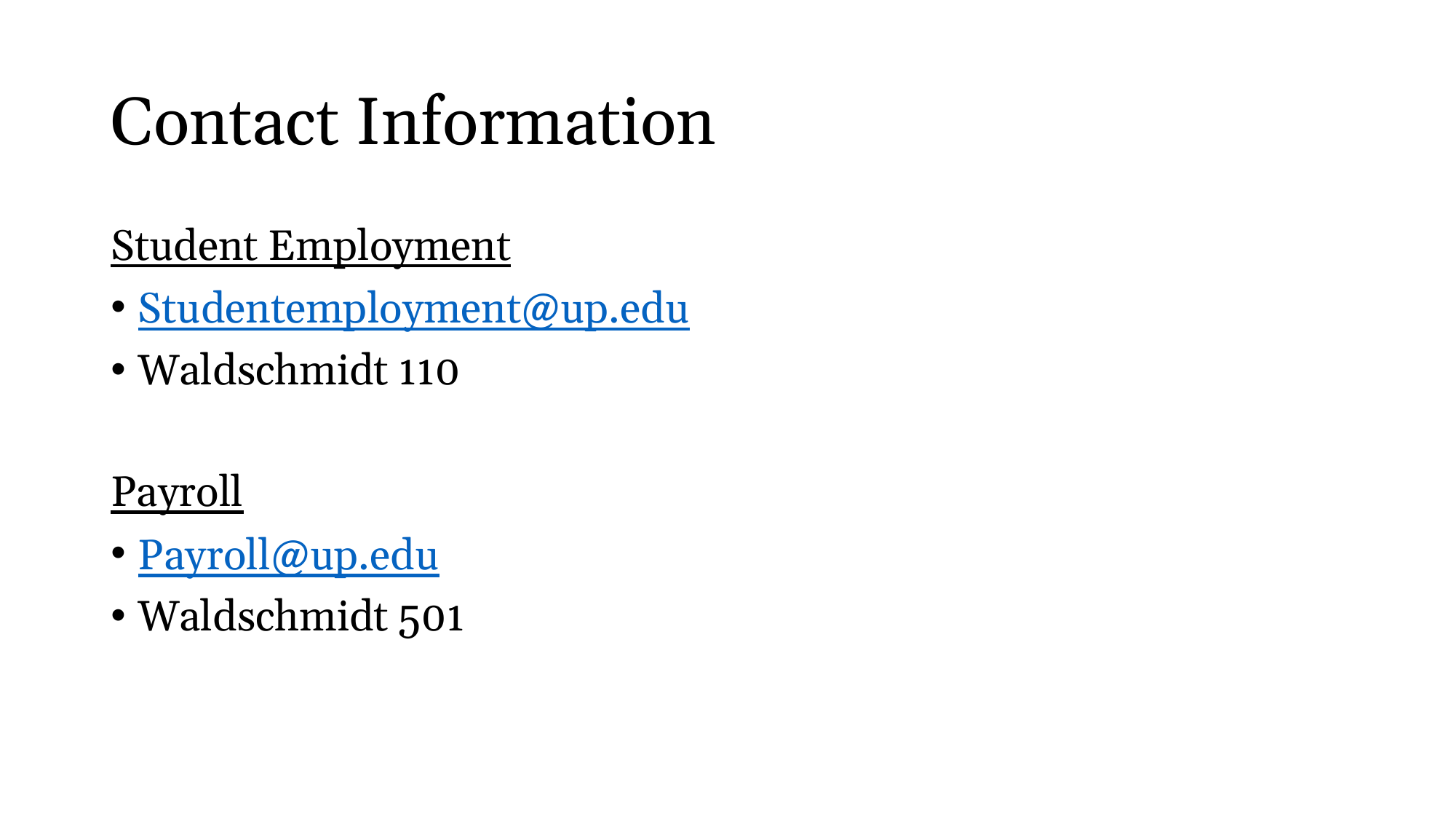

# Contact Information
Student Employment
Studentemployment@up.edu
Waldschmidt 110

Payroll
Payroll@up.edu
Waldschmidt 501